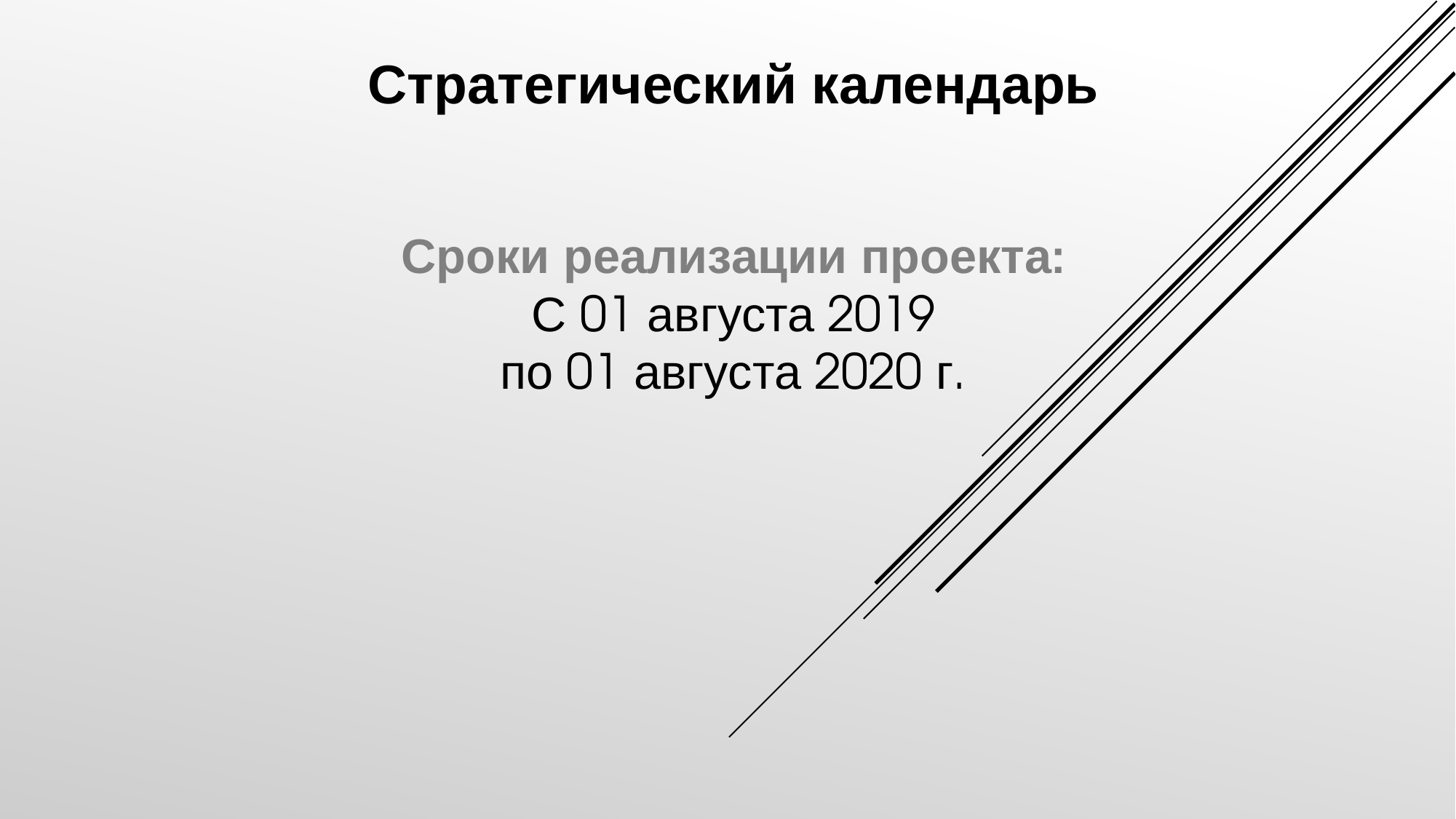

Стратегический календарь
Сроки реализации проекта:
С 01 августа 2019
по 01 августа 2020 г.